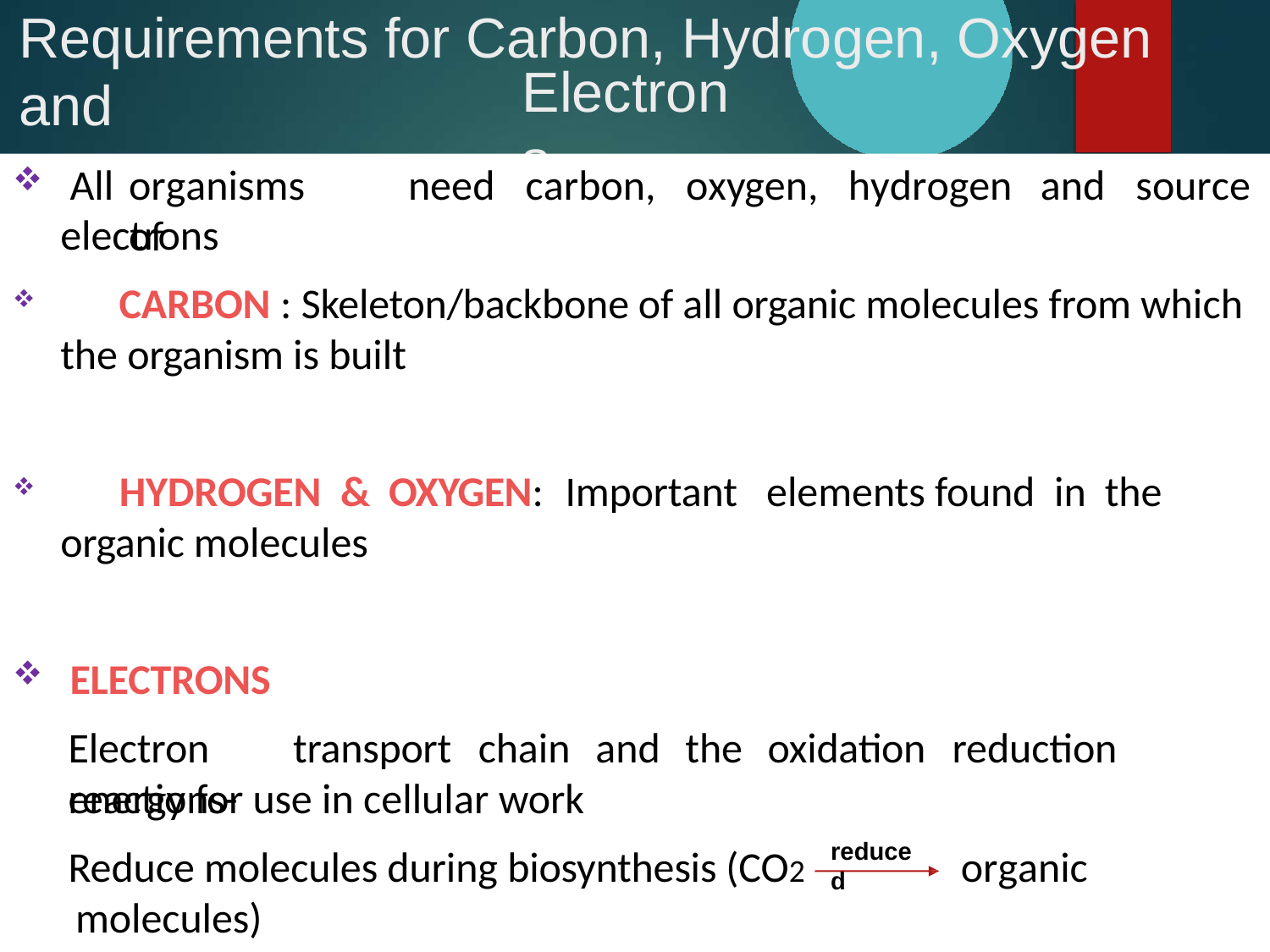

# Requirements for Carbon, Hydrogen, Oxygen and
Electrons

All	organisms	need	carbon,	oxygen,	hydrogen	and	source	of
electrons
	CARBON : Skeleton/backbone of all organic molecules from which  the organism is built
	HYDROGEN	&	OXYGEN:	Important 	 elements	found	in	the	organic molecules
ELECTRONS
Electron	transport	chain	and	the	oxidation	reduction	reactions-
energy for use in cellular work
Reduce molecules during biosynthesis (CO2  molecules)
reduced
organic